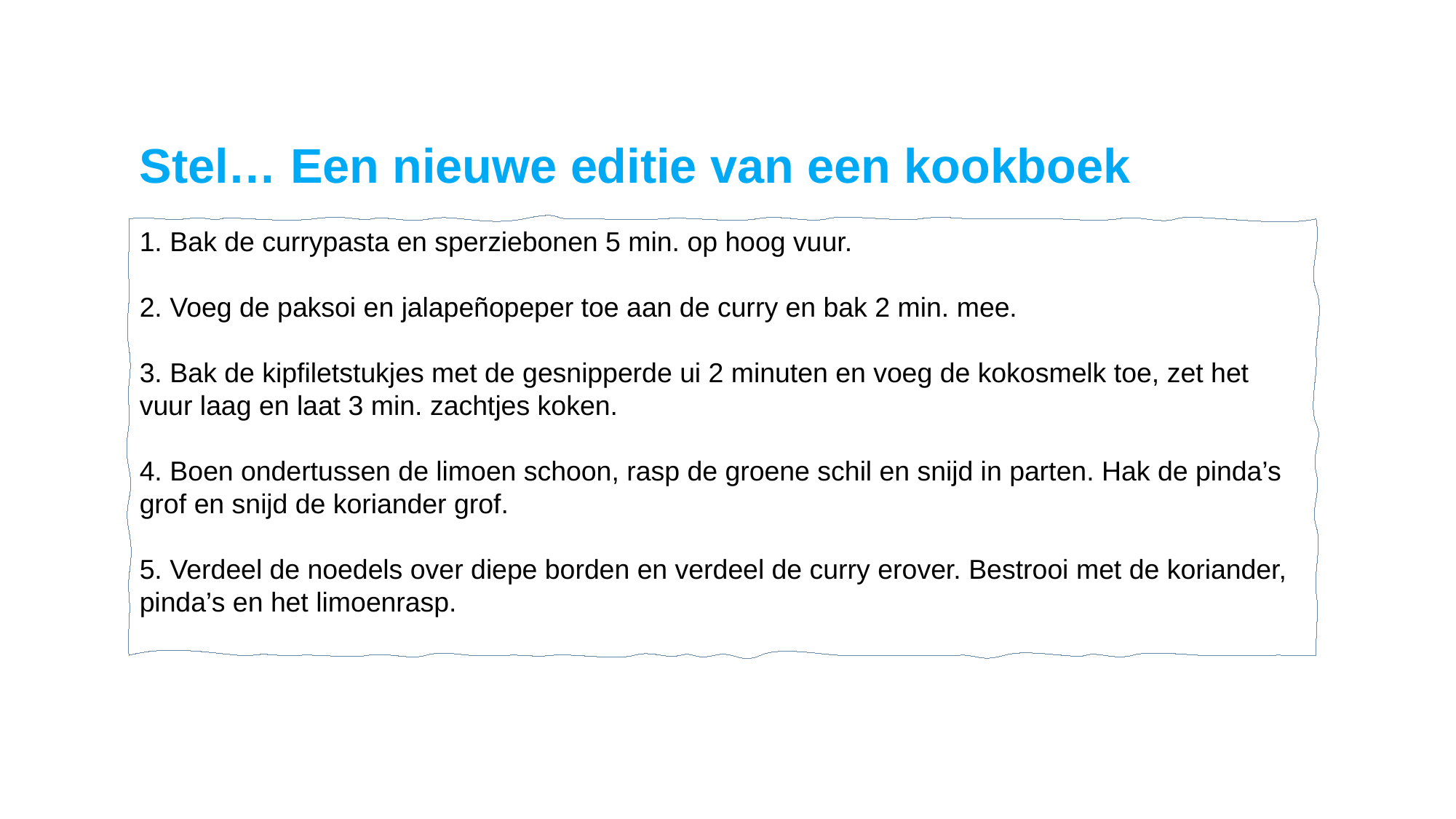

# Stel… Een nieuwe editie van een kookboek
1. Bak de currypasta en sperziebonen 5 min. op hoog vuur.

2. Voeg de paksoi en jalapeñopeper toe aan de curry en bak 2 min. mee.

3. Bak de kipfiletstukjes met de gesnipperde ui 2 minuten en voeg de kokosmelk toe, zet het vuur laag en laat 3 min. zachtjes koken.

4. Boen ondertussen de limoen schoon, rasp de groene schil en snijd in parten. Hak de pinda’s grof en snijd de koriander grof.

5. Verdeel de noedels over diepe borden en verdeel de curry erover. Bestrooi met de koriander, pinda’s en het limoenrasp.